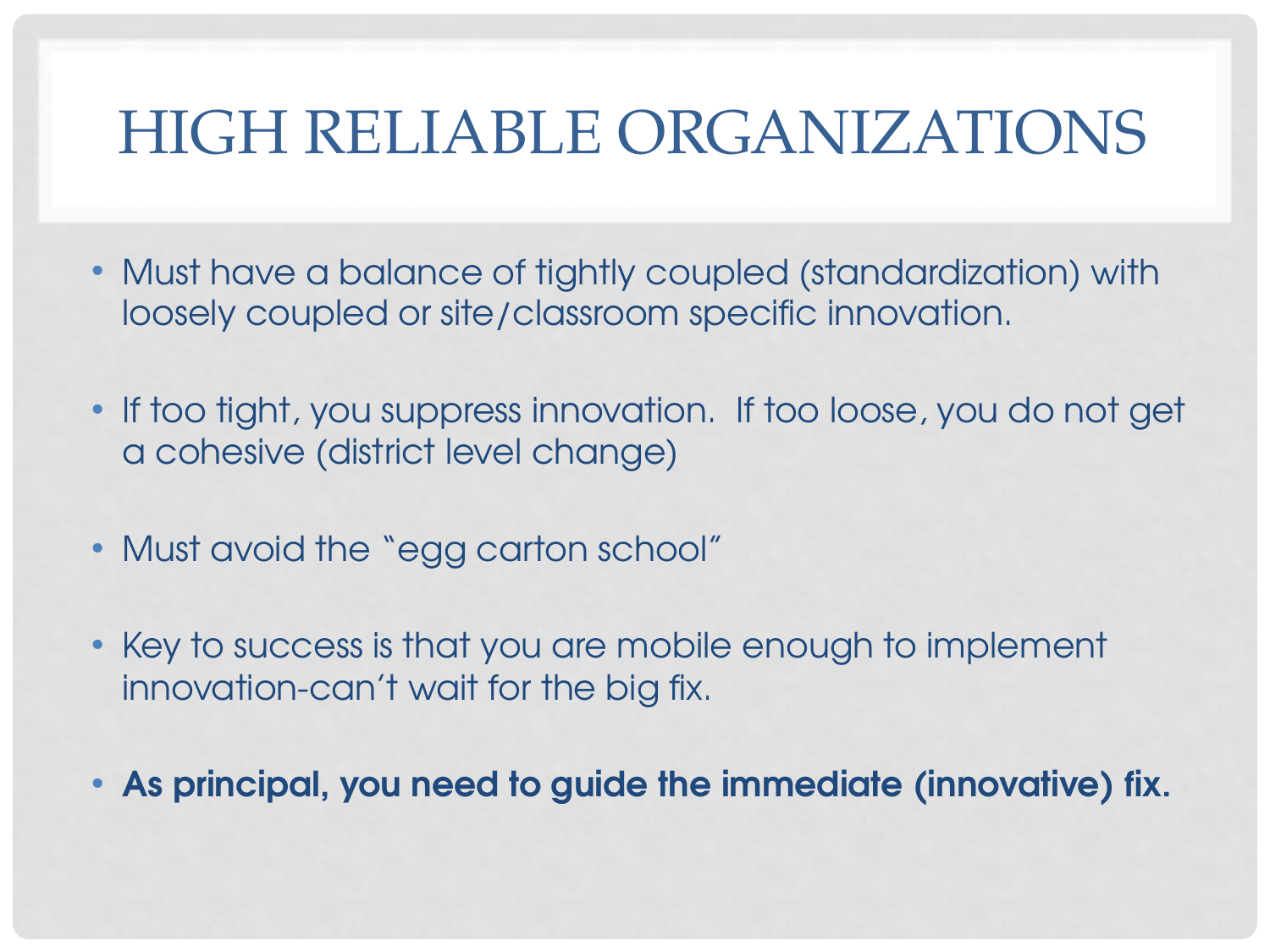

# High Reliable organizations
Must have a balance of tightly coupled (standardization) with loosely coupled or site/classroom specific innovation.

If too tight, you suppress innovation.  If too loose, you do not get a cohesive (district level change)

Must avoid the “egg carton school”

Key to success is that you are mobile enough to implement innovation-can’t wait for the big fix.

As principal, you need to guide the immediate (innovative) fix.